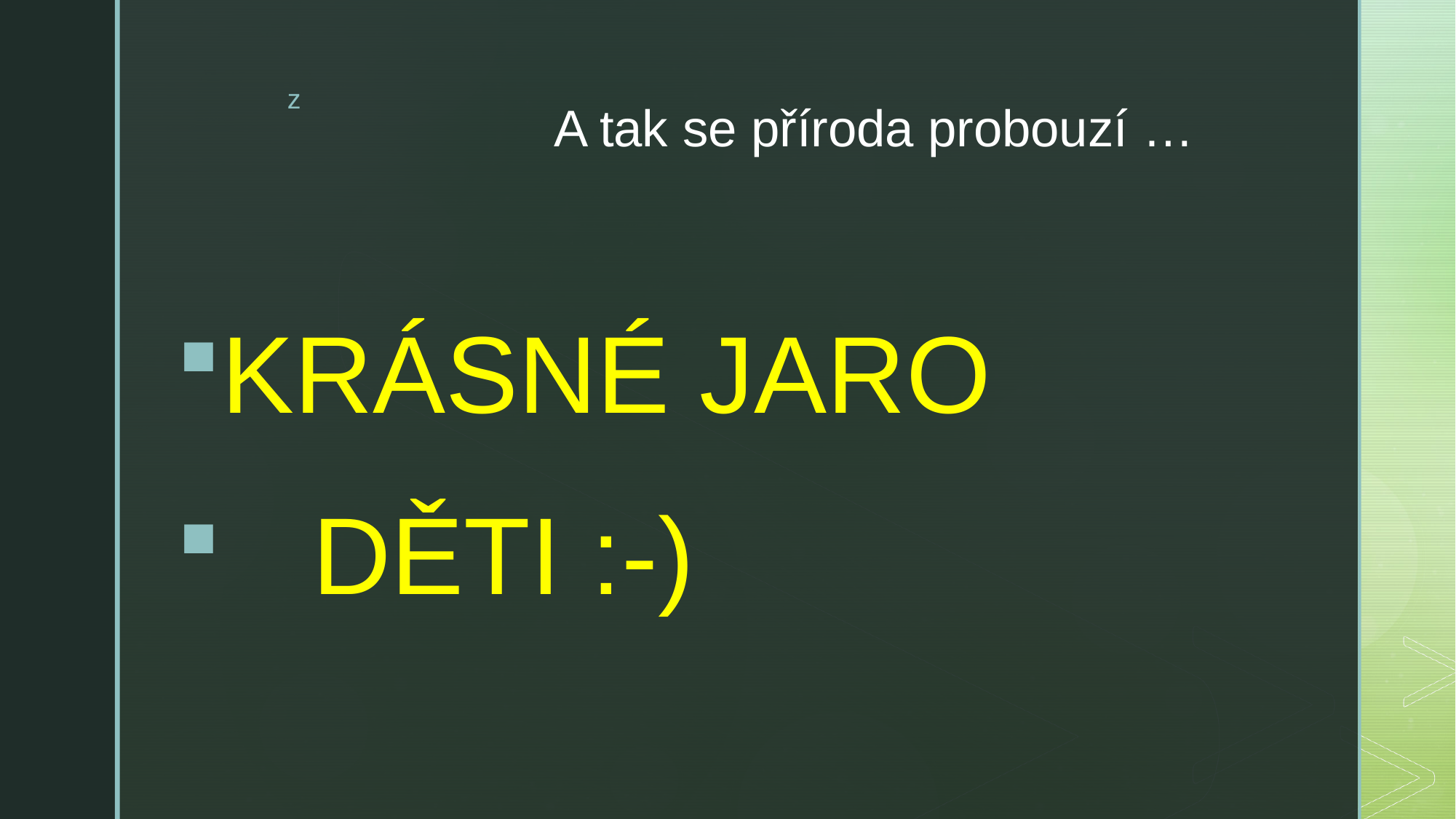

# A tak se příroda probouzí …
KRÁSNÉ JARO
   DĚTI :-)